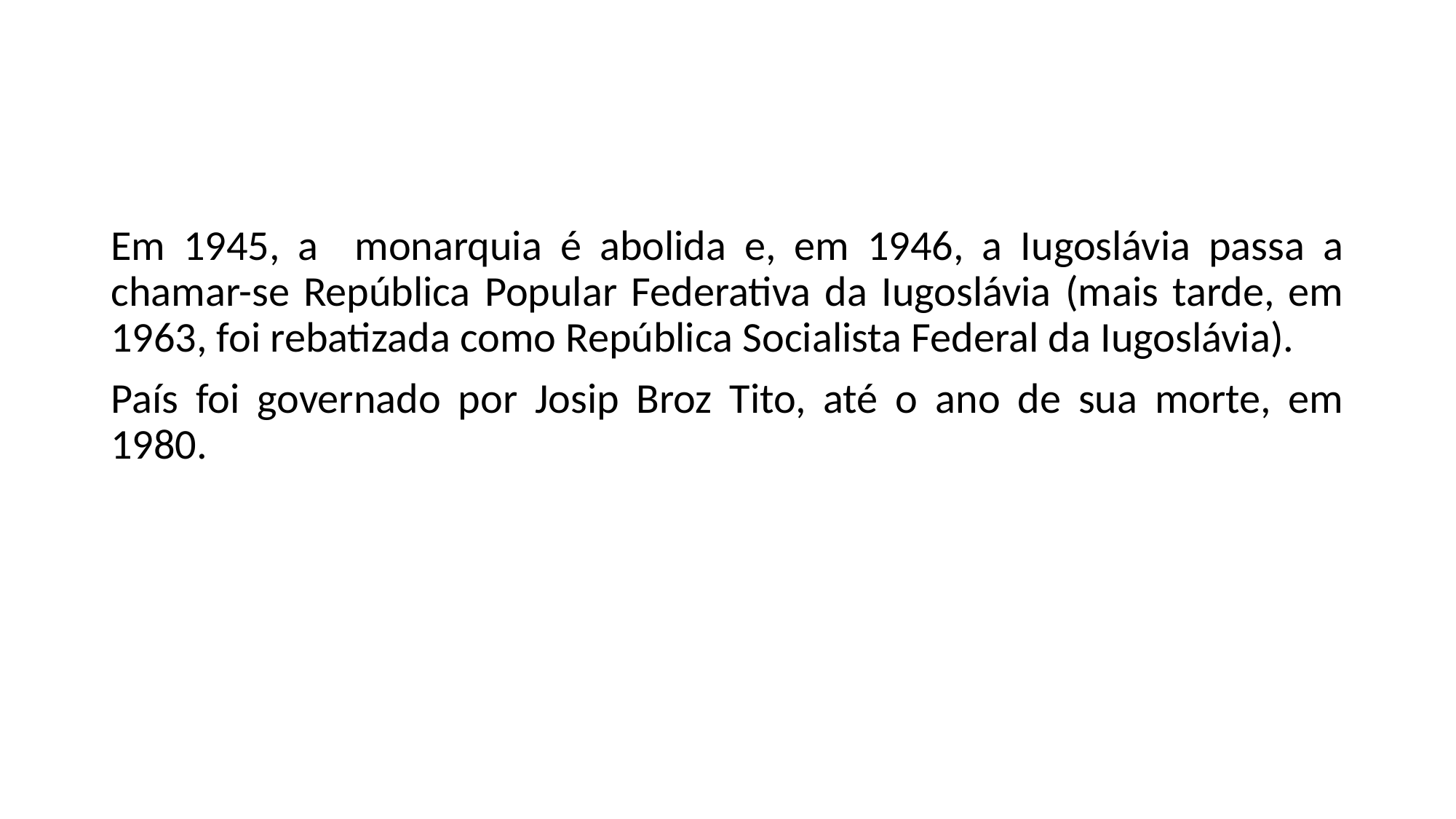

#
Em 1945, a  monarquia é abolida e, em 1946, a Iugoslávia passa a chamar-se República Popular Federativa da Iugoslávia (mais tarde, em 1963, foi rebatizada como República Socialista Federal da Iugoslávia).
País foi governado por Josip Broz Tito, até o ano de sua morte, em 1980.